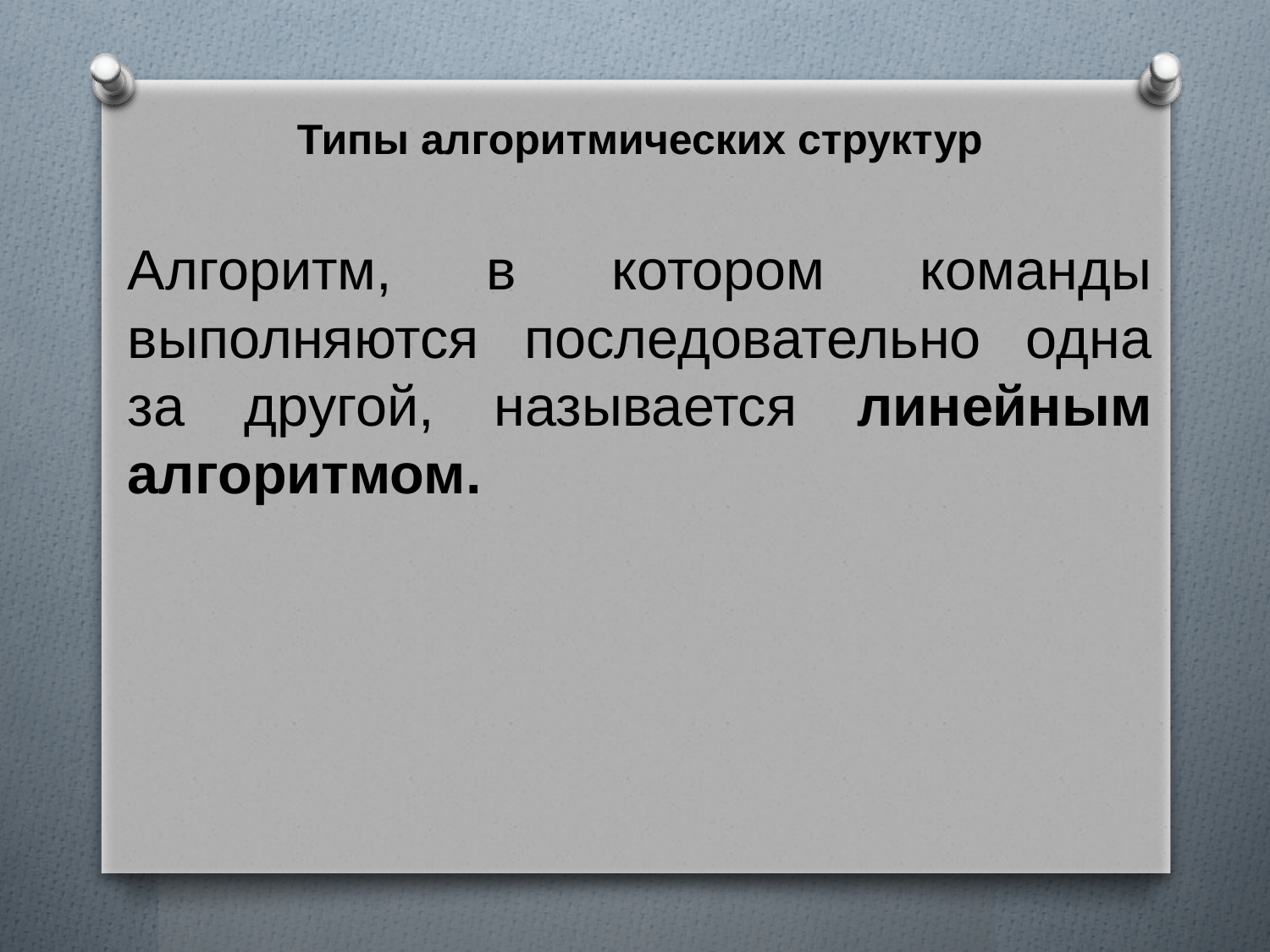

Типы алгоритмических структур

Алгоритм, в котором команды выполняются последовательно одна за другой, называется линейным алгоритмом.